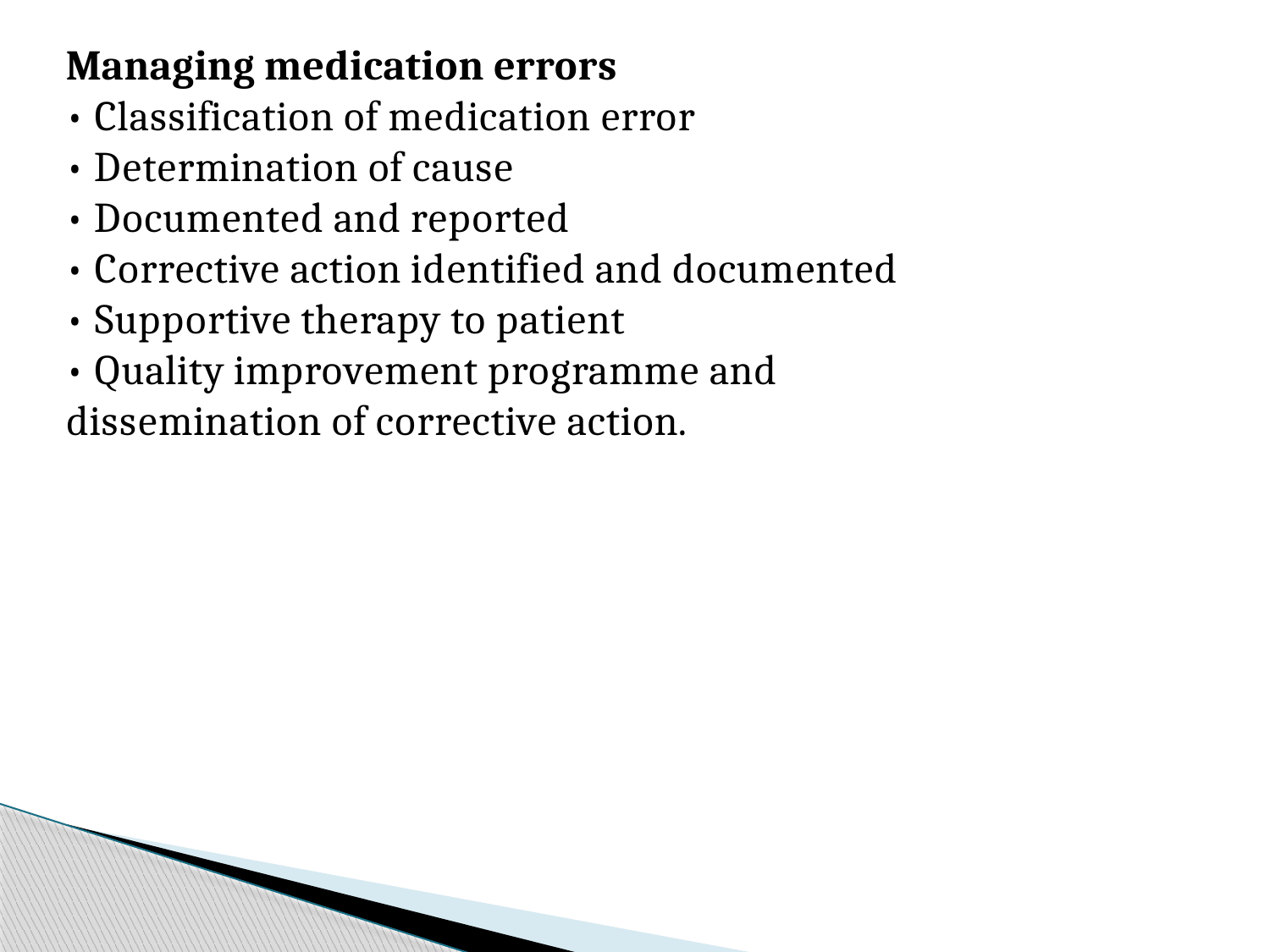

Managing medication errors
• Classification of medication error
• Determination of cause
• Documented and reported
• Corrective action identified and documented
• Supportive therapy to patient
• Quality improvement programme and
dissemination of corrective action.